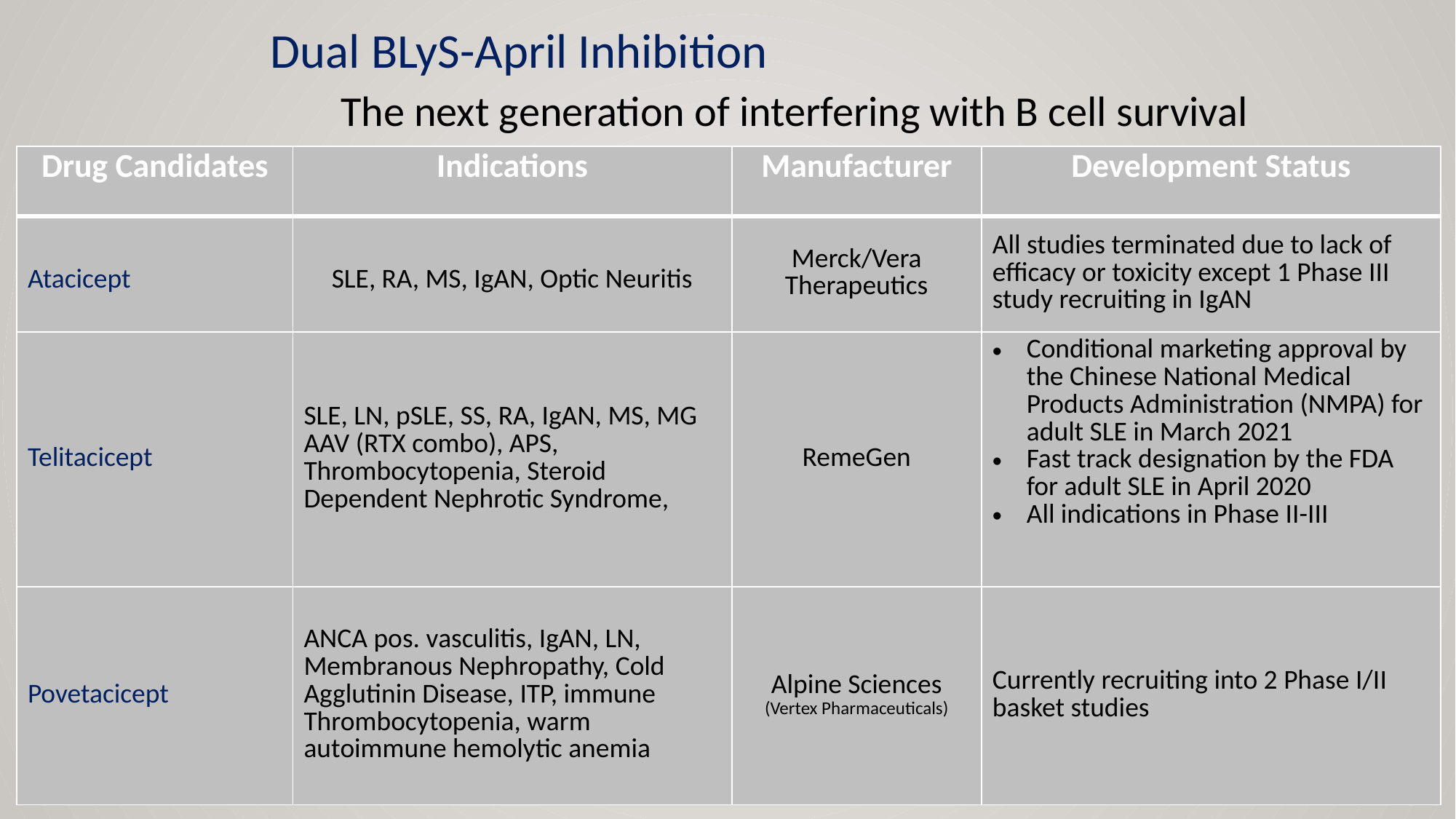

Dual BLyS-April Inhibition				                                 The next generation of interfering with B cell survival
| Drug Candidates | Indications | Manufacturer | Development Status |
| --- | --- | --- | --- |
| Atacicept | SLE, RA, MS, IgAN, Optic Neuritis | Merck/Vera Therapeutics | All studies terminated due to lack of efficacy or toxicity except 1 Phase III study recruiting in IgAN |
| Telitacicept | SLE, LN, pSLE, SS, RA, IgAN, MS, MG AAV (RTX combo), APS, Thrombocytopenia, Steroid Dependent Nephrotic Syndrome, | RemeGen | Conditional marketing approval by the Chinese National Medical Products Administration (NMPA) for adult SLE in March 2021 Fast track designation by the FDA for adult SLE in April 2020 All indications in Phase II-III |
| Povetacicept | ANCA pos. vasculitis, IgAN, LN, Membranous Nephropathy, Cold Agglutinin Disease, ITP, immune Thrombocytopenia, warm autoimmune hemolytic anemia | Alpine Sciences (Vertex Pharmaceuticals) | Currently recruiting into 2 Phase I/II basket studies |